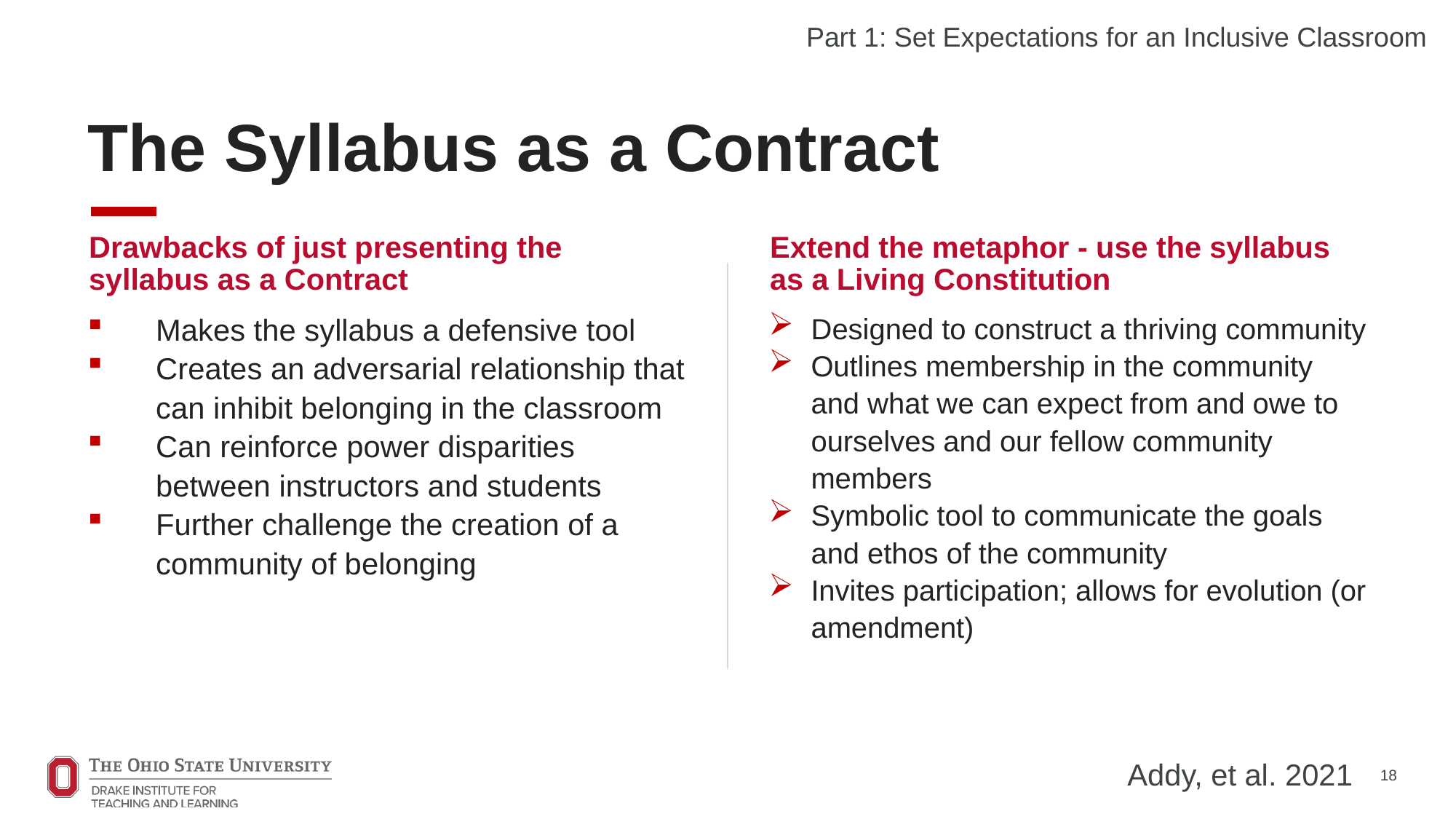

Part 1: Set Expectations for an Inclusive Classroom
# The Syllabus as a Contract
Drawbacks of just presenting the syllabus as a Contract
Extend the metaphor - use the syllabus as a Living Constitution
Makes the syllabus a defensive tool
Creates an adversarial relationship that can inhibit belonging in the classroom
Can reinforce power disparities between instructors and students
Further challenge the creation of a community of belonging

Designed to construct a thriving community
Outlines membership in the community and what we can expect from and owe to ourselves and our fellow community members
Symbolic tool to communicate the goals and ethos of the community
Invites participation; allows for evolution (or amendment)

Addy, et al. 2021
18